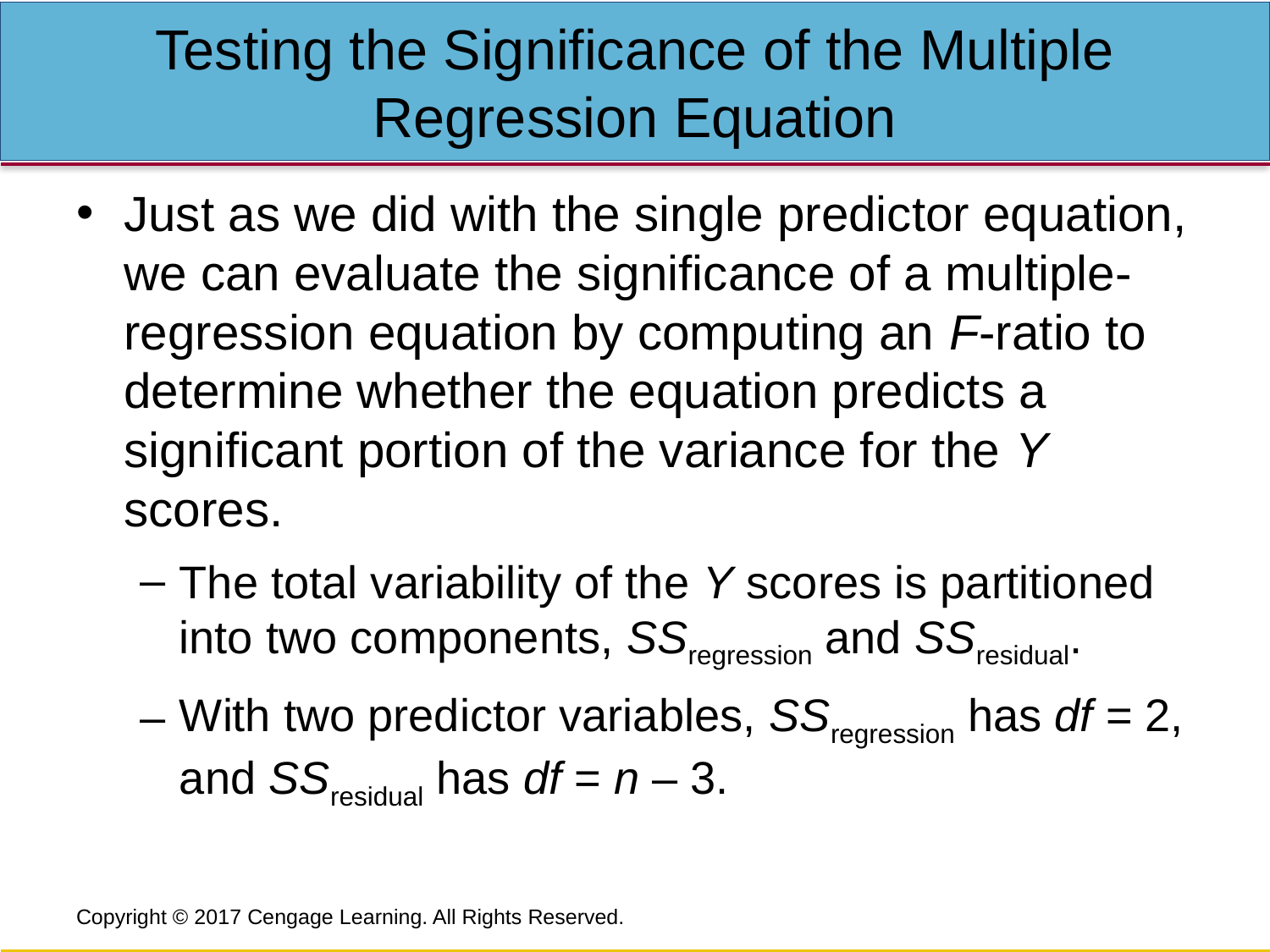

# Testing the Significance of the Multiple Regression Equation
Just as we did with the single predictor equation, we can evaluate the significance of a multiple-regression equation by computing an F-ratio to determine whether the equation predicts a significant portion of the variance for the Y scores.
The total variability of the Y scores is partitioned into two components, SSregression and SSresidual.
With two predictor variables, SSregression has df = 2, and SSresidual has df = n – 3.
Copyright © 2017 Cengage Learning. All Rights Reserved.